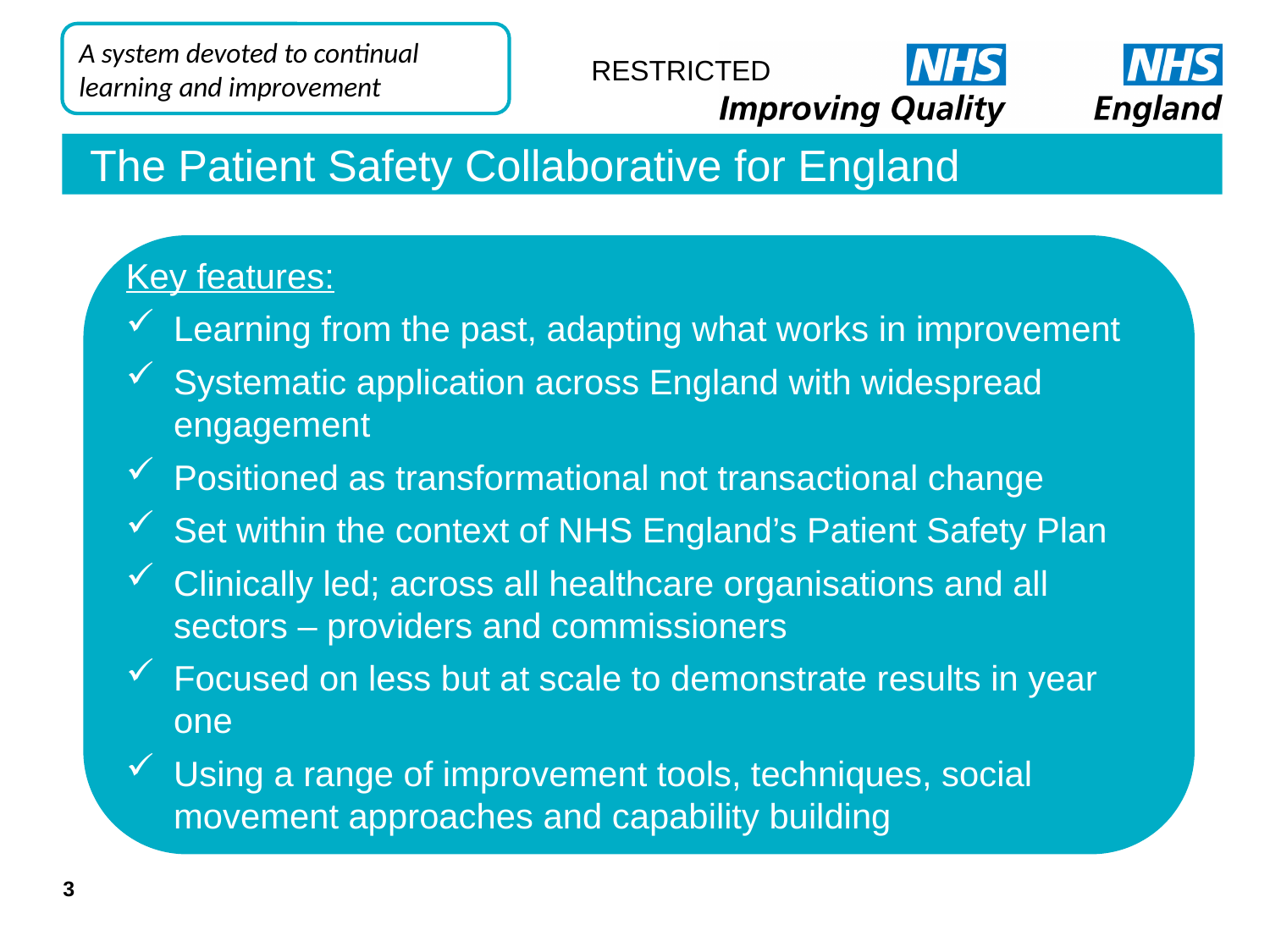

A system devoted to continual learning and improvement
RESTRICTED
The Patient Safety Collaborative for England
Key features:
Learning from the past, adapting what works in improvement
Systematic application across England with widespread engagement
Positioned as transformational not transactional change
Set within the context of NHS England’s Patient Safety Plan
Clinically led; across all healthcare organisations and all sectors – providers and commissioners
Focused on less but at scale to demonstrate results in year one
Using a range of improvement tools, techniques, social movement approaches and capability building
3